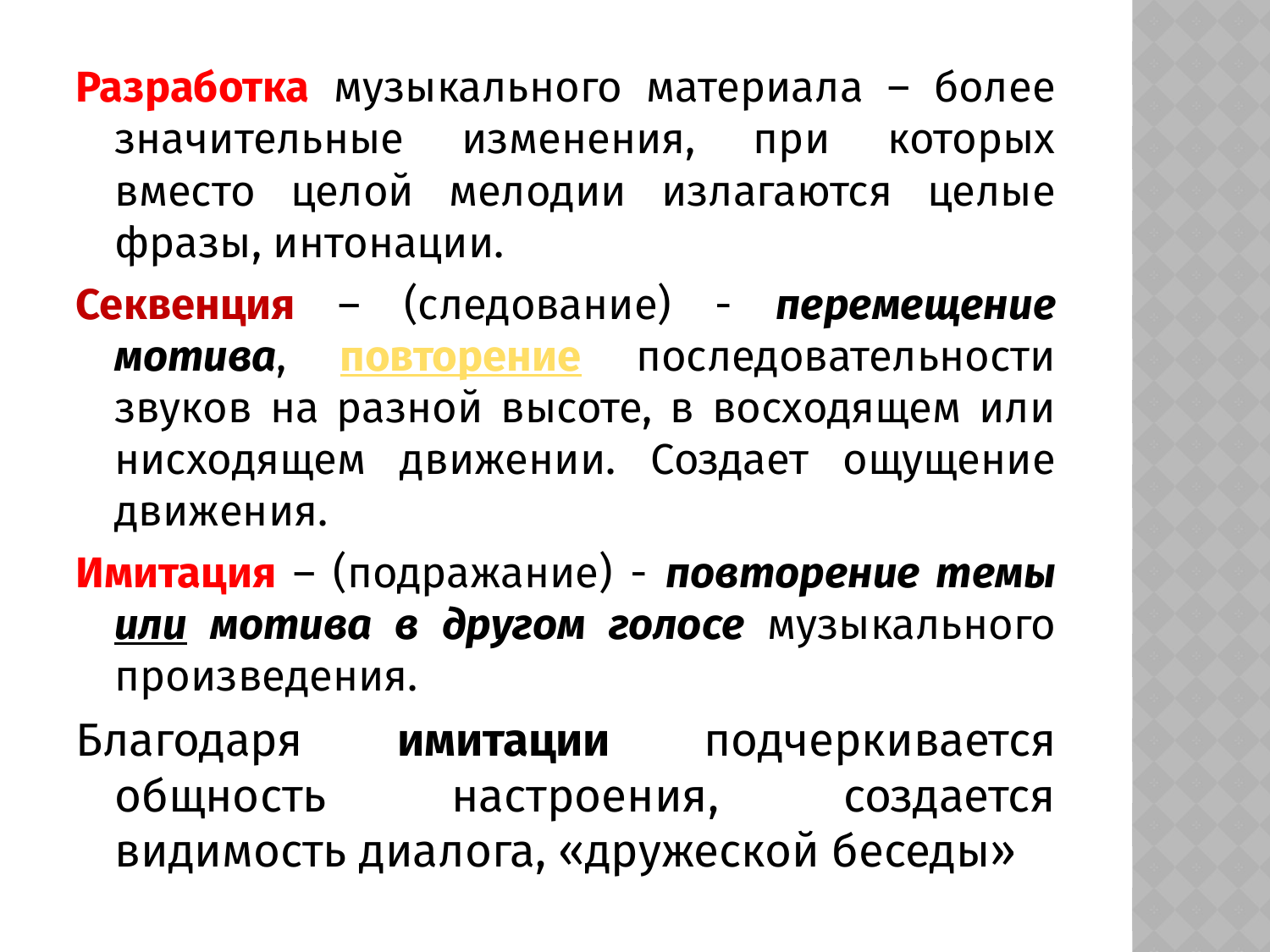

Разработка музыкального материала – более значительные изменения, при которых вместо целой мелодии излагаются целые фразы, интонации.
Секвенция – (следование) - перемещение мотива, повторение последовательности звуков на разной высоте, в восходящем или нисходящем движении. Создает ощущение движения.
Имитация – (подражание) - повторение темы или мотива в другом голосе музыкального произведения.
Благодаря имитации подчеркивается общность настроения, создается видимость диалога, «дружеской беседы»